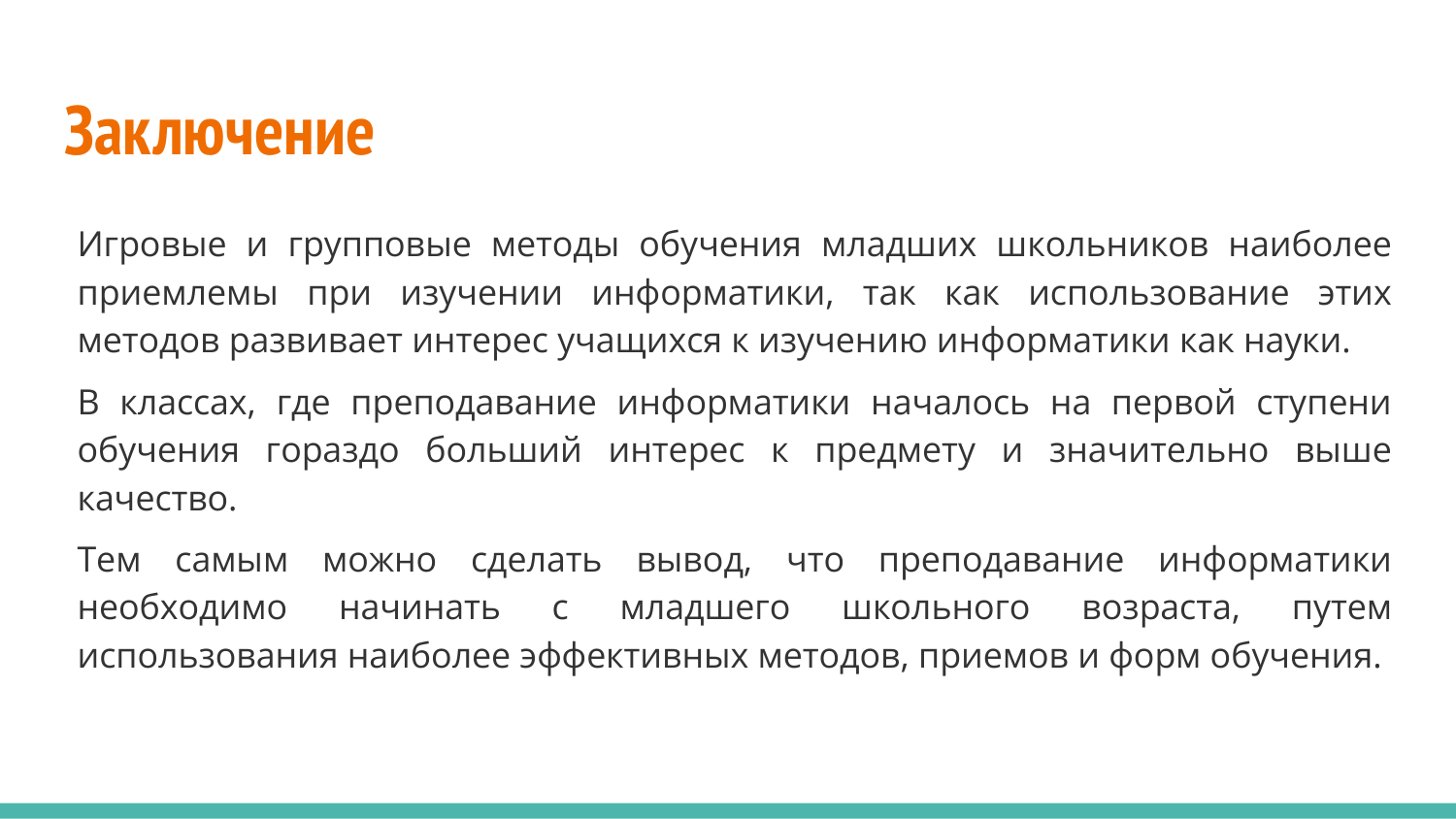

# Заключение
Игровые и групповые методы обучения младших школьников наиболее приемлемы при изучении информатики, так как использование этих методов развивает интерес учащихся к изучению информатики как науки.
В классах, где преподавание информатики началось на первой ступени обучения гораздо больший интерес к предмету и значительно выше качество.
Тем самым можно сделать вывод, что преподавание информатики необходимо начинать с младшего школьного возраста, путем использования наиболее эффективных методов, приемов и форм обучения.